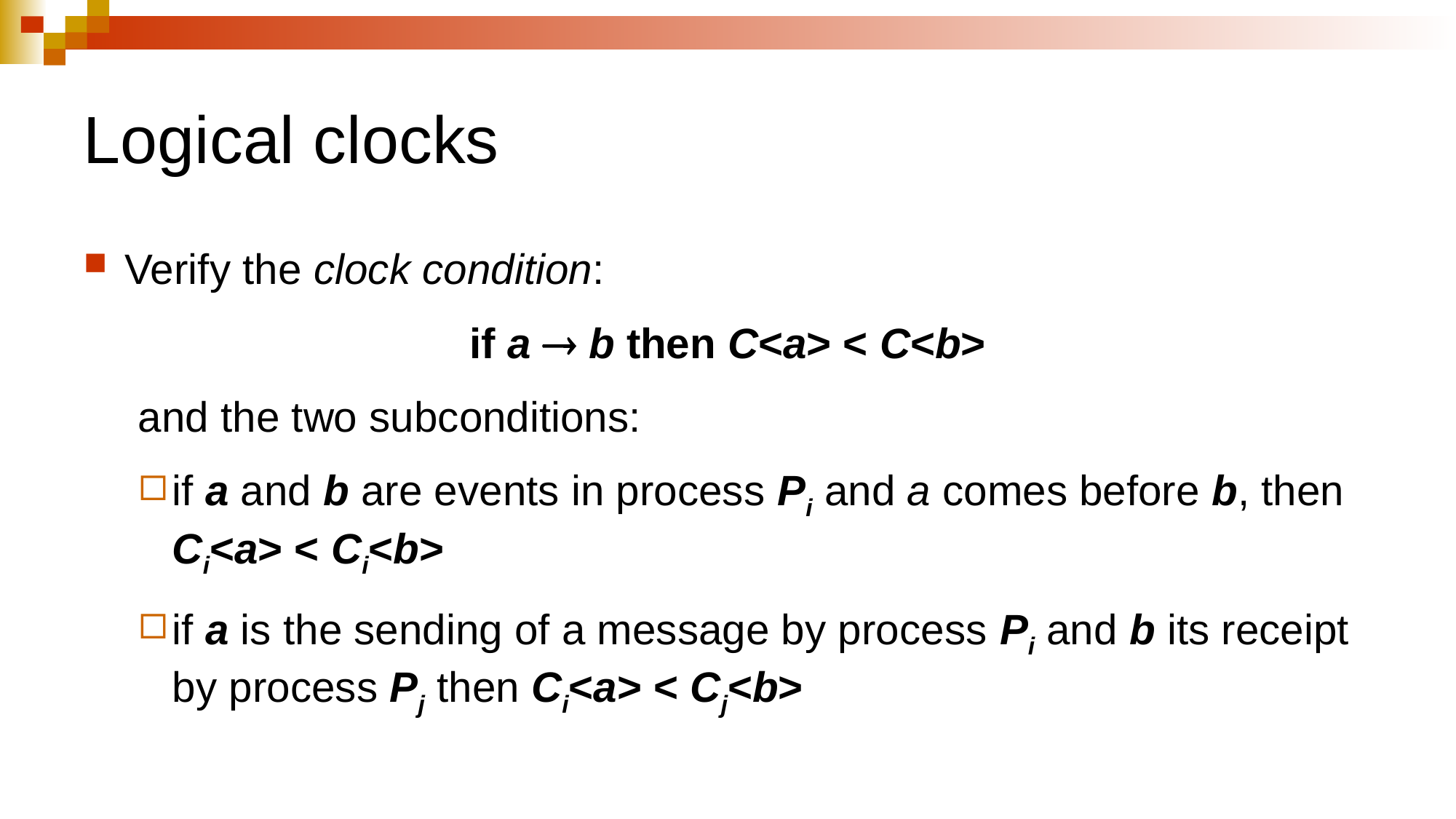

# Logical clocks
Verify the clock condition:
if a → b then C<a> < C<b>
and the two subconditions:
if a and b are events in process Pi and a comes before b, then Ci<a> < Ci<b>
if a is the sending of a message by process Pi and b its receipt by process Pj then Ci<a> < Cj<b>